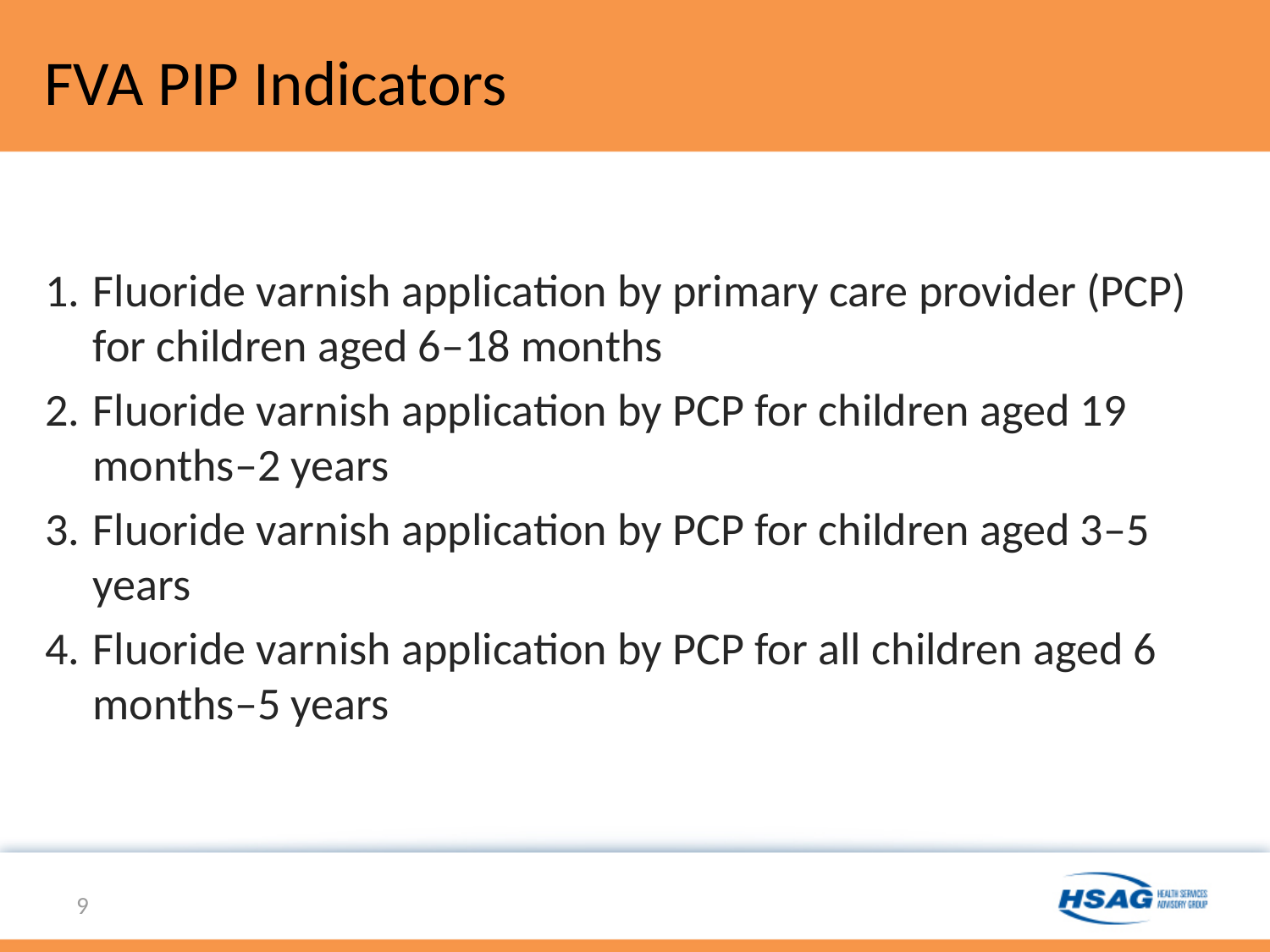

# FVA PIP Indicators

Fluoride varnish application by primary care provider (PCP) for children aged 6–18 months
Fluoride varnish application by PCP for children aged 19 months–2 years
Fluoride varnish application by PCP for children aged 3–5 years
Fluoride varnish application by PCP for all children aged 6 months–5 years

9